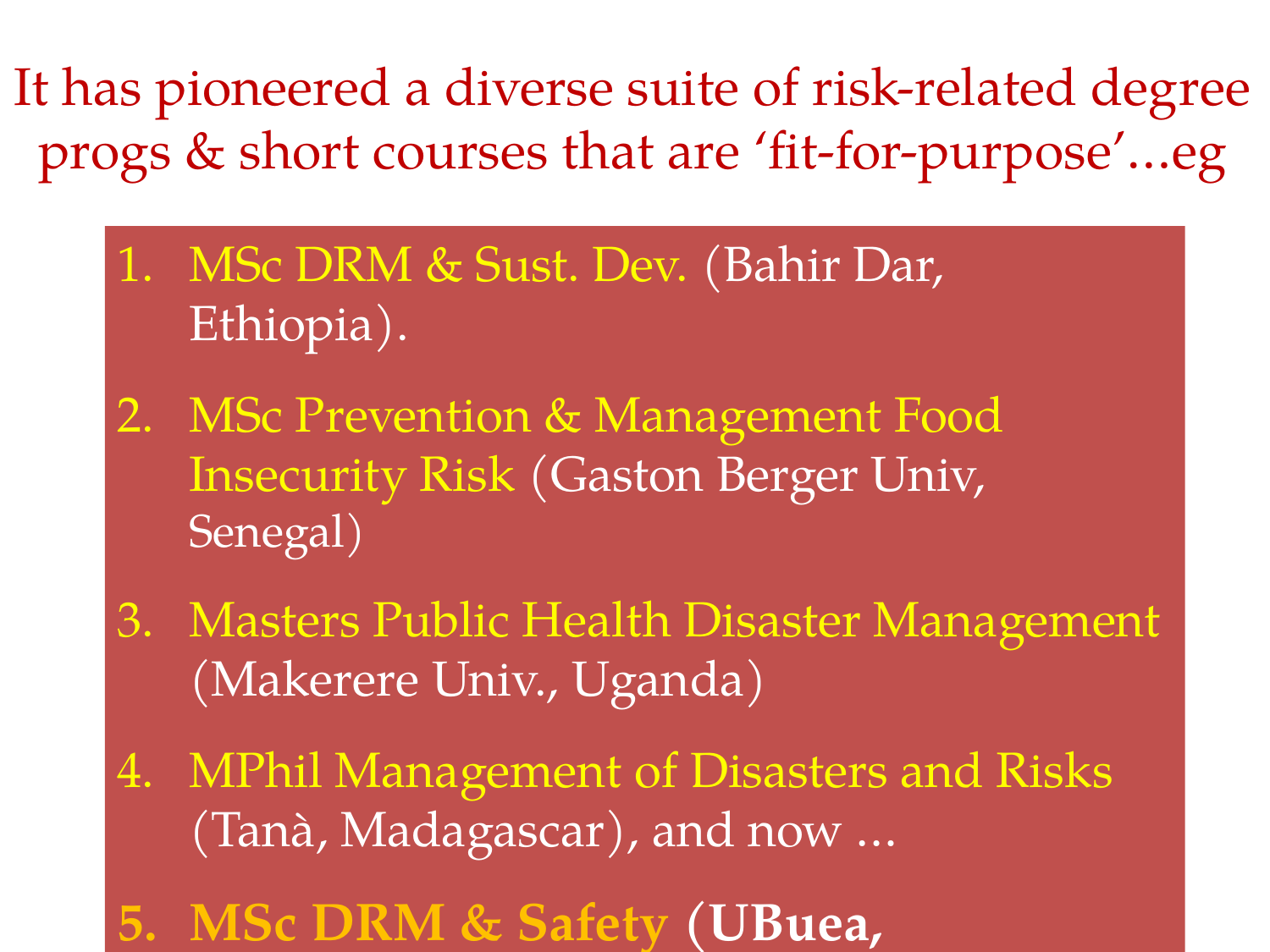

It has pioneered a diverse suite of risk-related degree progs & short courses that are ‘fit-for-purpose’…eg
MSc DRM & Sust. Dev. (Bahir Dar, Ethiopia).
MSc Prevention & Management Food Insecurity Risk (Gaston Berger Univ, Senegal)
Masters Public Health Disaster Management (Makerere Univ., Uganda)
MPhil Management of Disasters and Risks (Tanà, Madagascar), and now …
MSc DRM & Safety (UBuea, Cameroon).